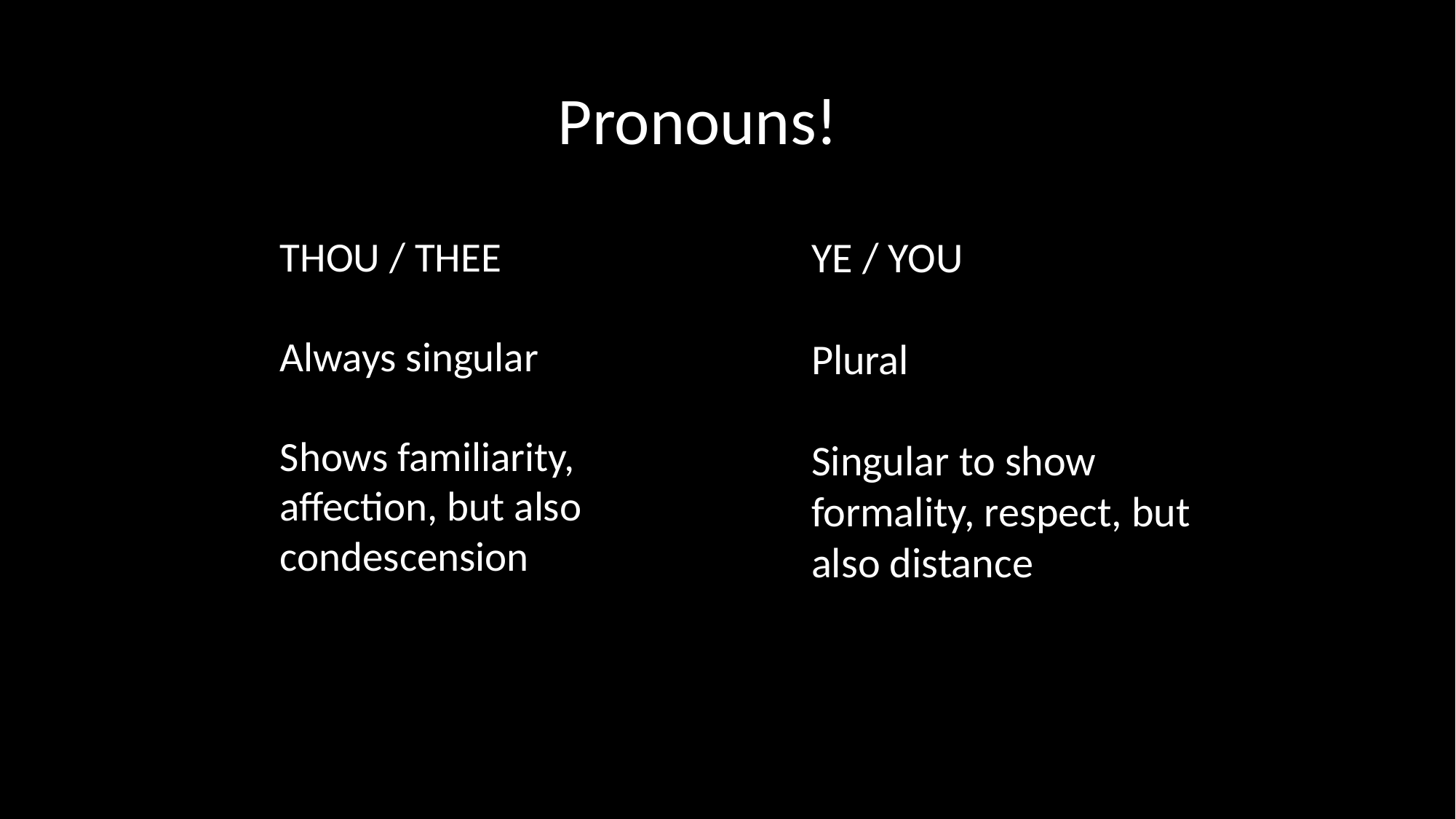

# Pronouns!
THOU / THEE

Always singular

Shows familiarity, affection, but also condescension
YE / YOU

Plural

Singular to show formality, respect, but also distance